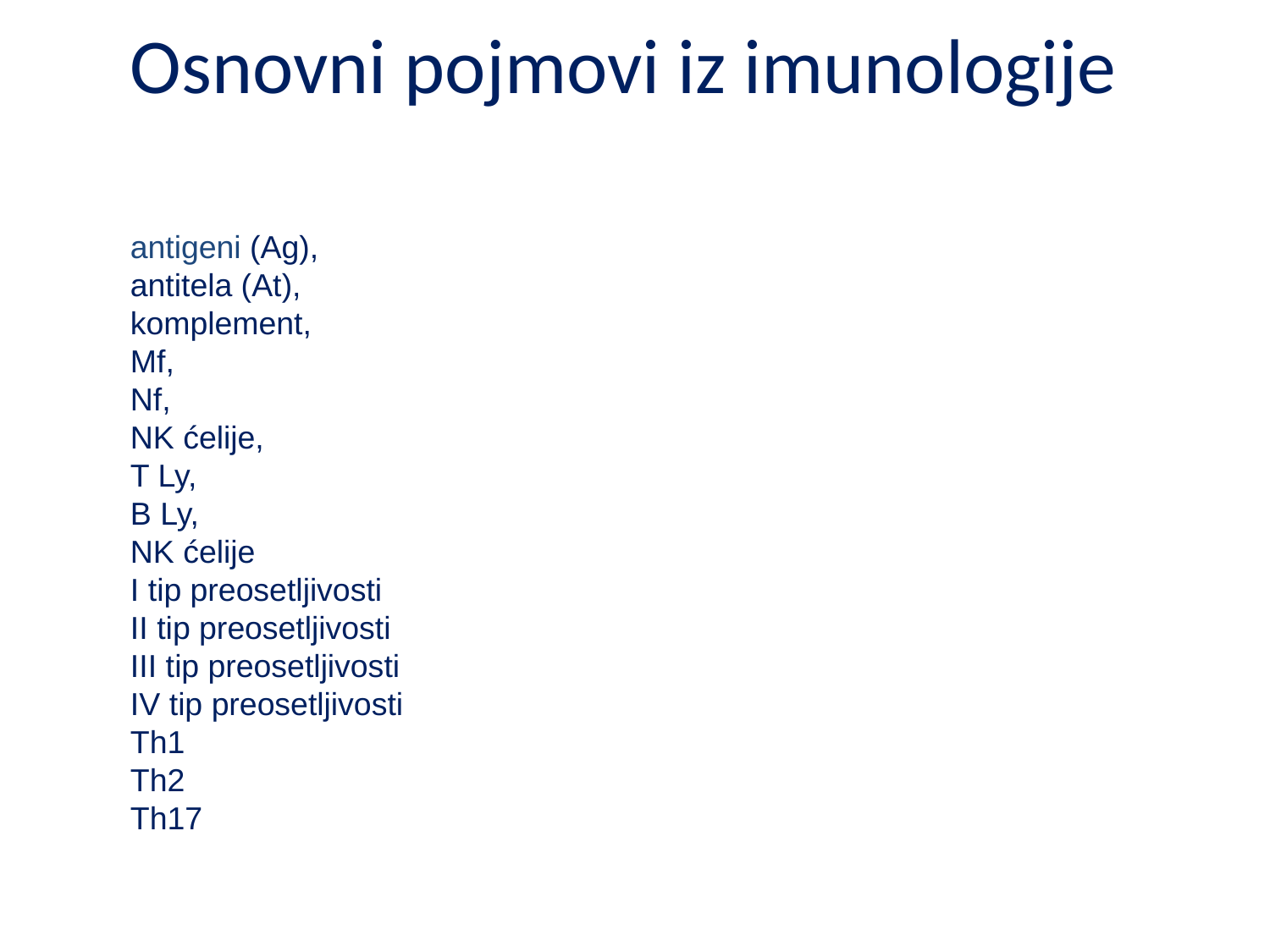

Osnovni pojmovi iz imunologije
antigeni (Ag),
antitela (At),
komplement,
Mf,
Nf,
NK ćelije,
T Ly,
B Ly,
NK ćelije
I tip preosetljivosti
II tip preosetljivosti
III tip preosetljivosti
IV tip preosetljivosti
Th1
Th2
Th17